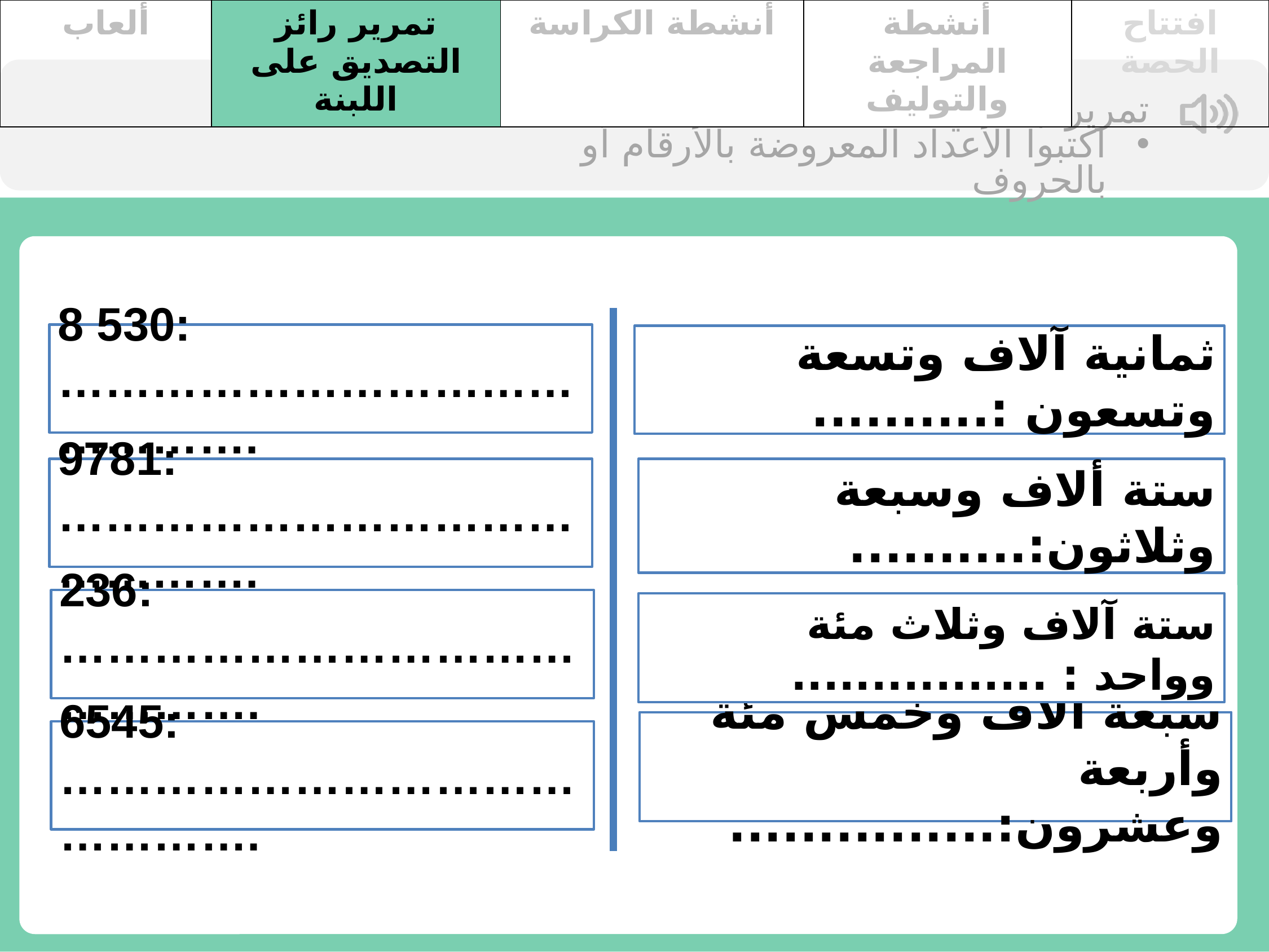

| ألعاب | تمرير رائز التصديق على اللبنة | أنشطة الكراسة | أنشطة المراجعة والتوليف | افتتاح الحصة |
| --- | --- | --- | --- | --- |

تمرير جماعي
اكتبوا الأعداد المعروضة بالأرقام أو بالحروف

8 530: ……………………………………….
ثمانية آلاف وتسعة وتسعون :..........
9781: ……………………………………….
ستة ألاف وسبعة وثلاثون:..........
236: ……………………………………….
ستة آلاف وثلاث مئة وواحد : ................
سبعة ألاف وخمس مئة وأربعة وعشرون:...............
6545: ……………………………………….